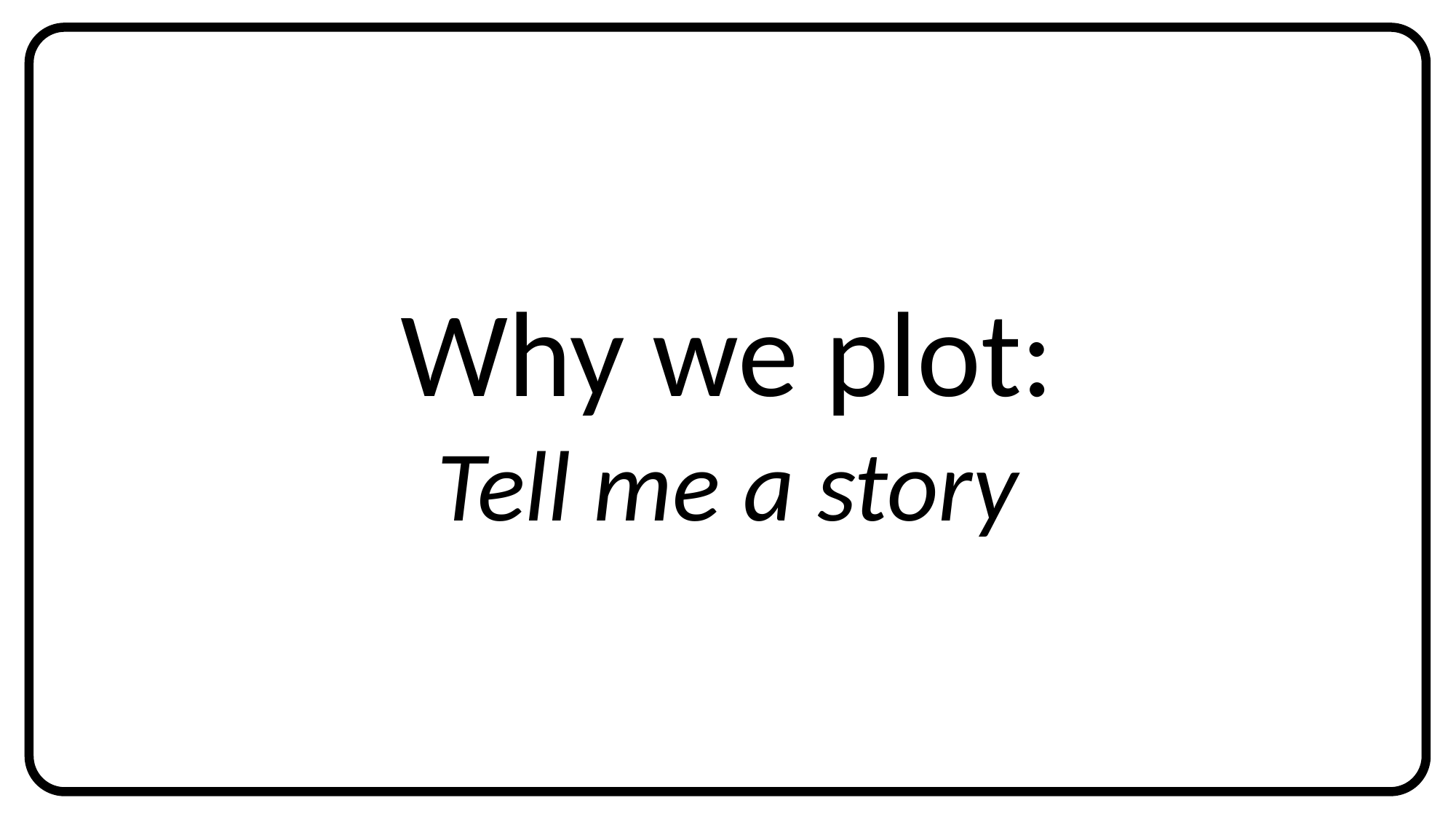

Why we plot:
Tell me a story